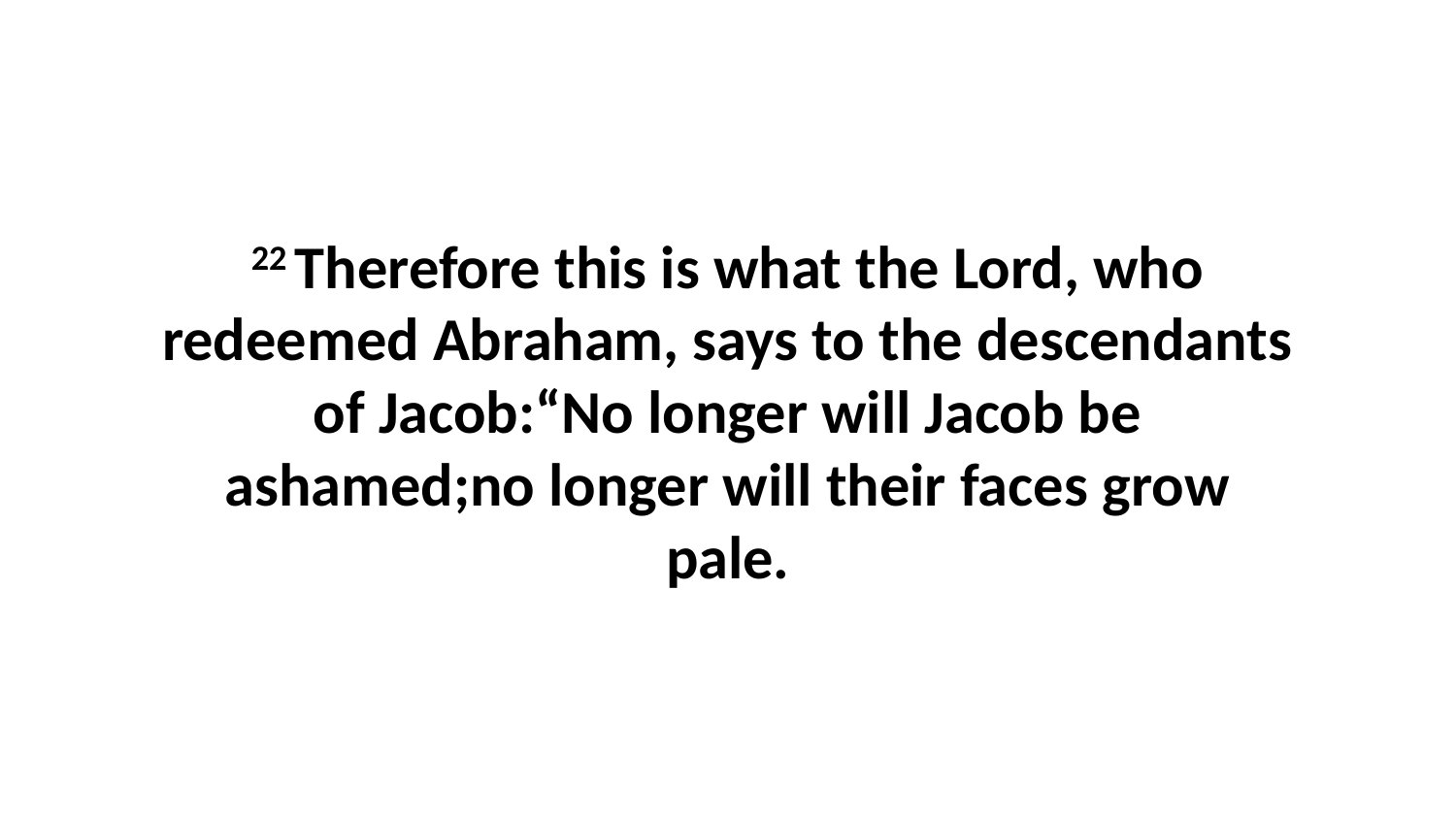

22 Therefore this is what the Lord, who redeemed Abraham, says to the descendants of Jacob:“No longer will Jacob be ashamed;no longer will their faces grow pale.